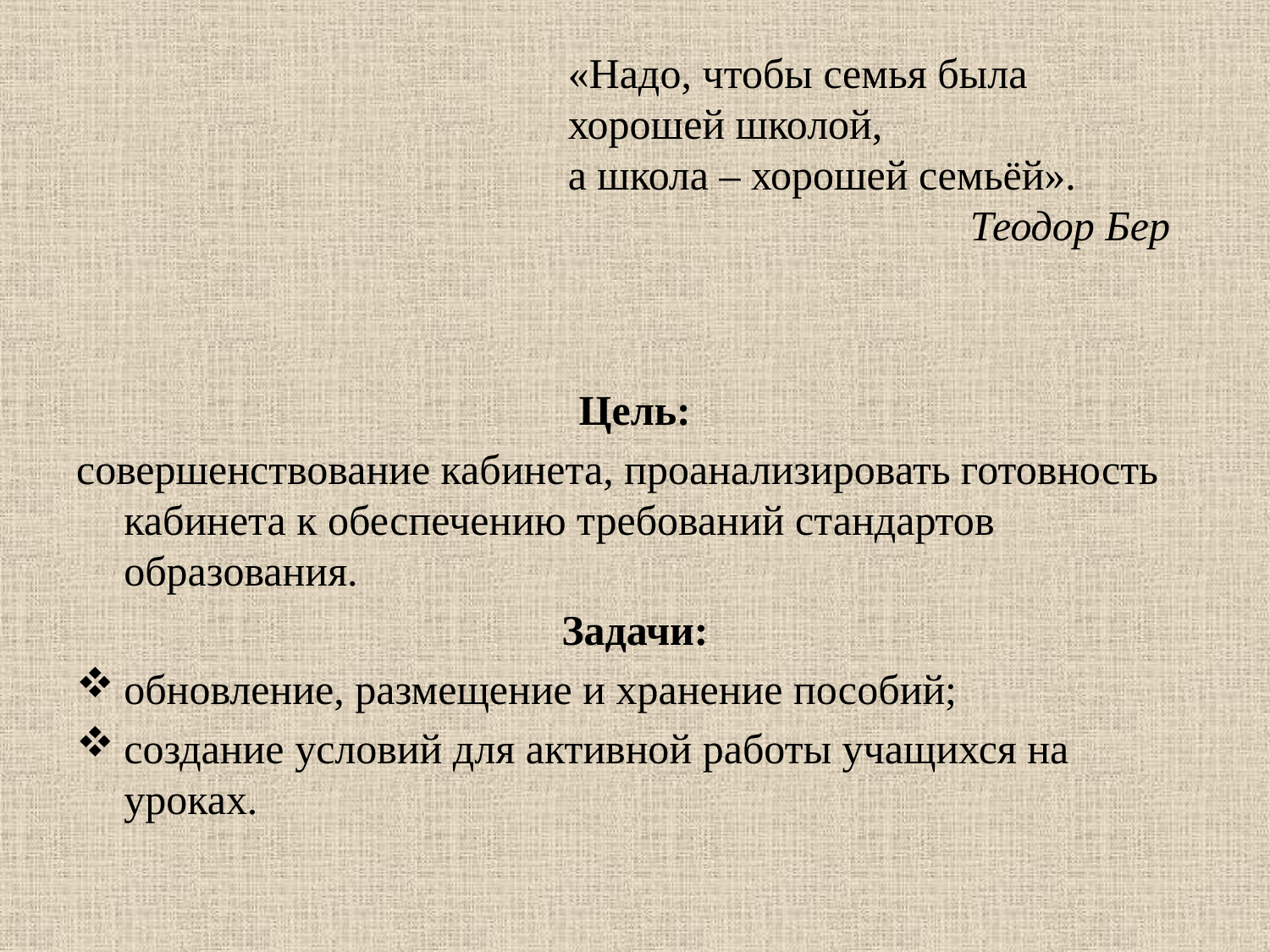

«Надо, чтобы семья была хорошей школой,
а школа – хорошей семьёй».
                                      Теодор Бер

Цель:
совершенствование кабинета, проанализировать готовность кабинета к обеспечению требований стандартов образования.
Задачи:
обновление, размещение и хранение пособий;
создание условий для активной работы учащихся на уроках.